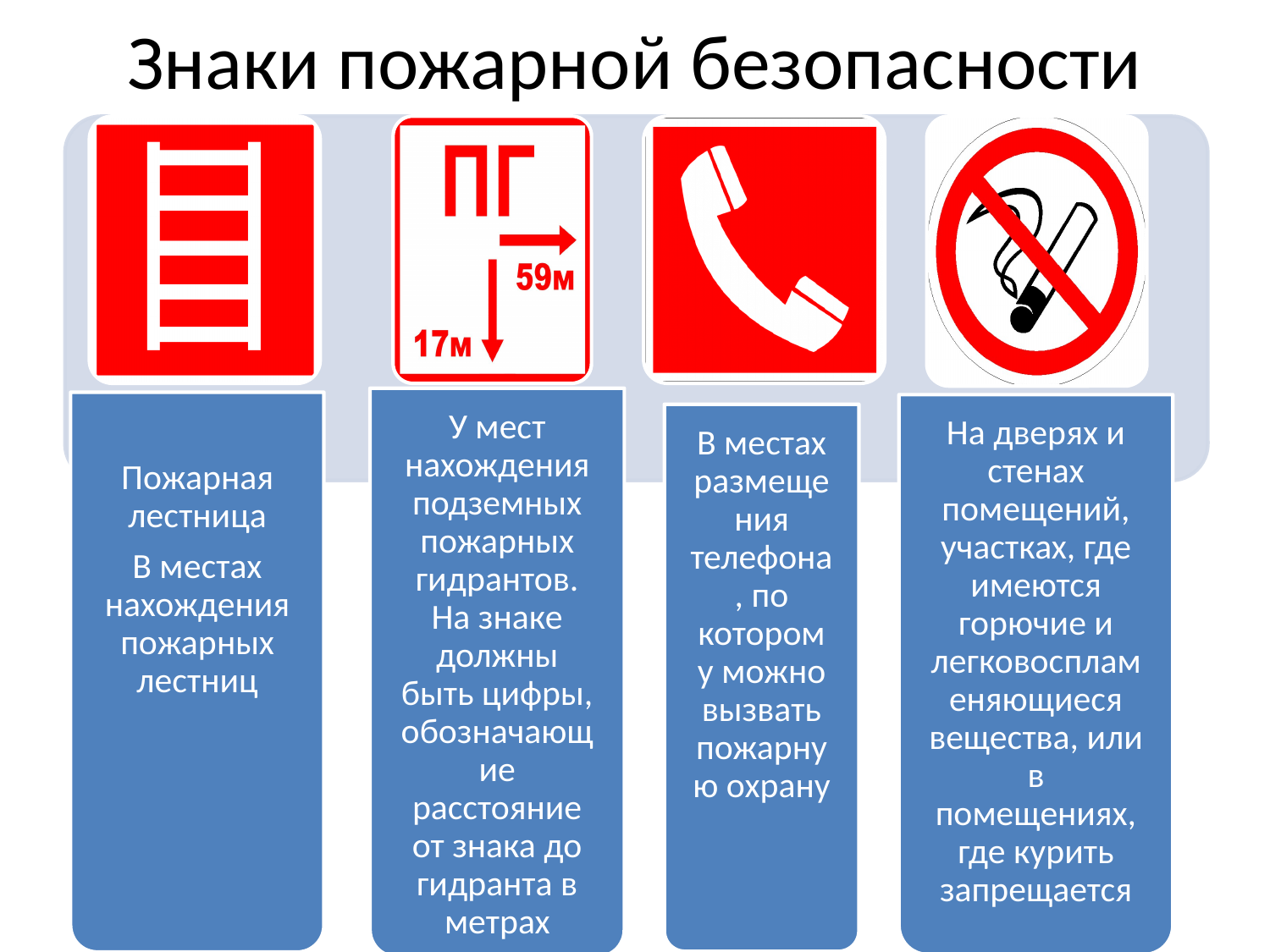

# Знаки пожарной безопасности

Пожарная лестница
В местах нахождения пожарных лестниц
У мест нахождения подземных пожарных гидрантов. На знаке должны быть цифры, обозначающие расстояние от знака до гидранта в метрах
В местах размещения телефона, по которому можно вызвать пожарную охрану
На дверях и стенах помещений, участках, где имеются горючие и легковоспламеняющиеся вещества, или в помещениях, где курить запрещается